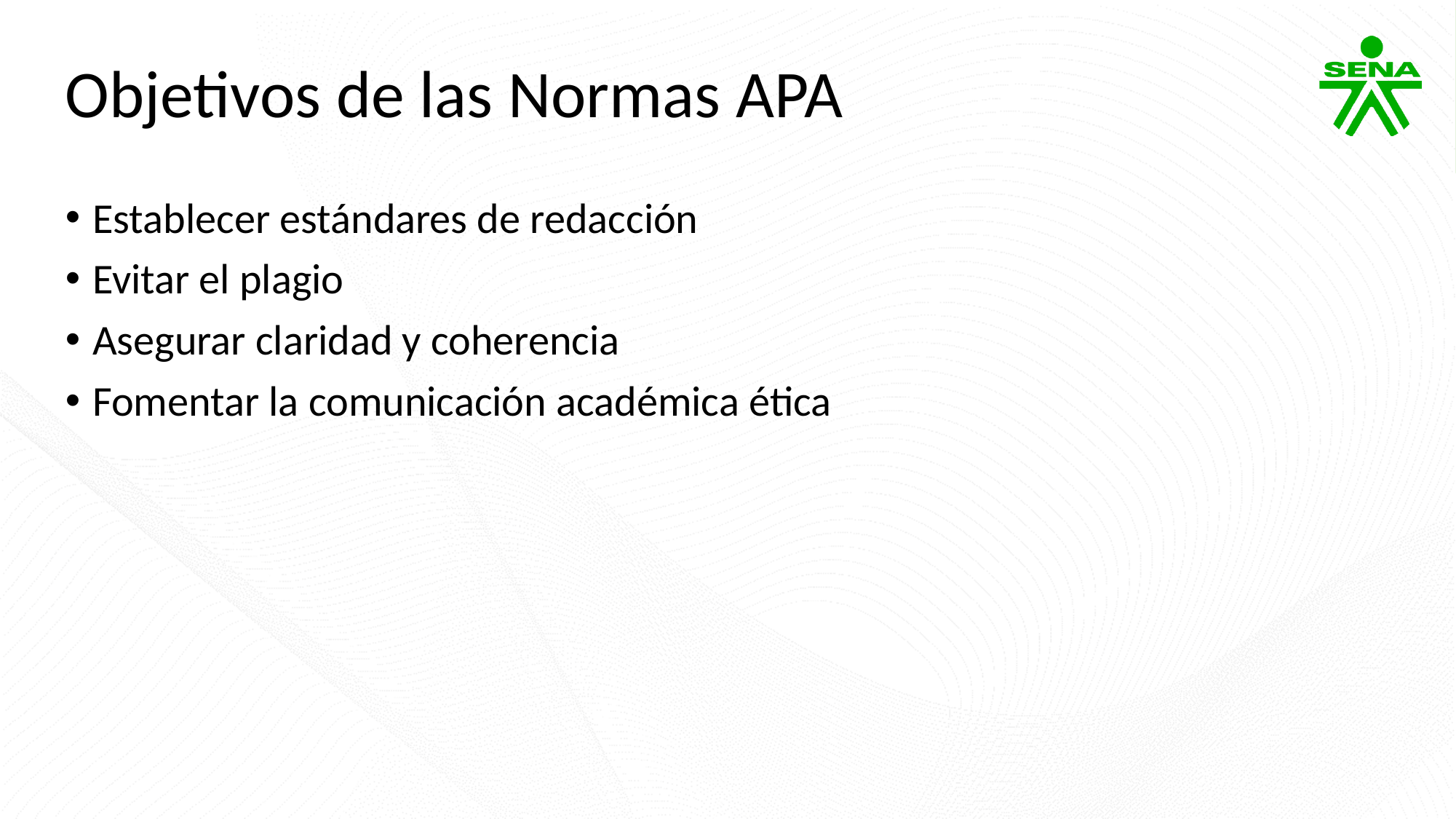

Objetivos de las Normas APA
Establecer estándares de redacción
Evitar el plagio
Asegurar claridad y coherencia
Fomentar la comunicación académica ética